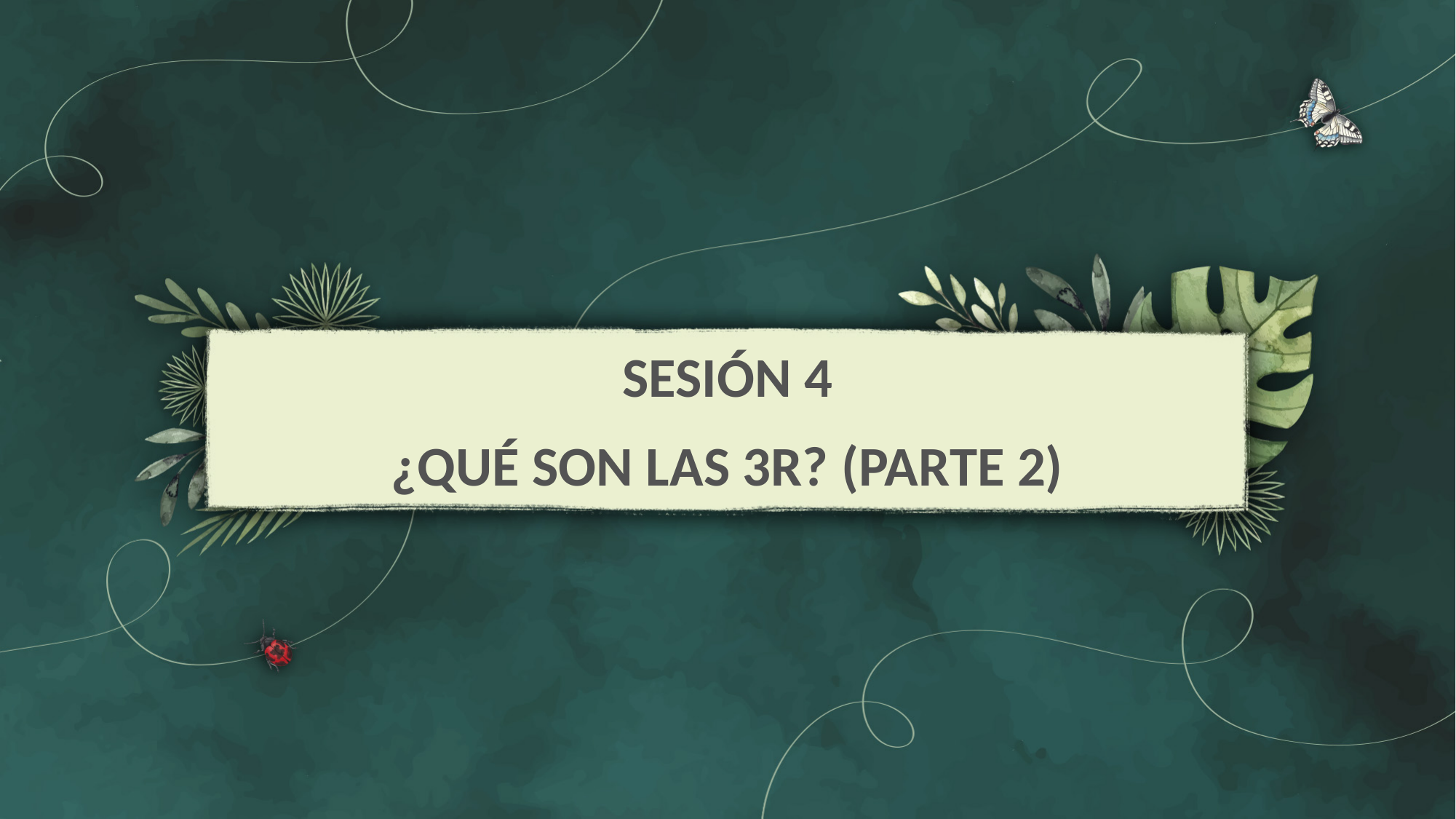

SESIÓN 4

¿QUÉ SON LAS 3R? (PARTE 2)